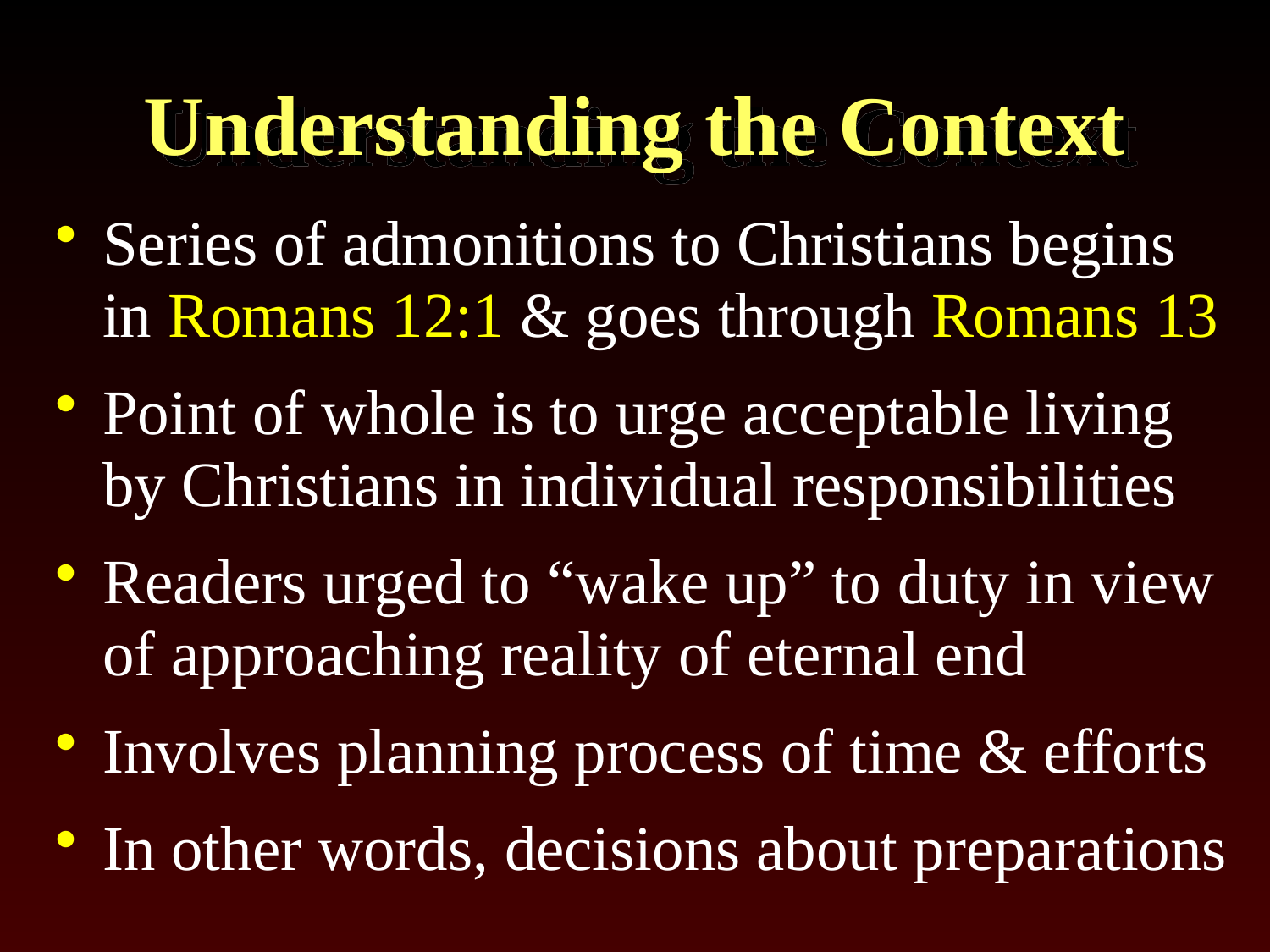

# Understanding the Context
Series of admonitions to Christians begins in Romans 12:1 & goes through Romans 13
Point of whole is to urge acceptable living by Christians in individual responsibilities
Readers urged to “wake up” to duty in view of approaching reality of eternal end
Involves planning process of time & efforts
In other words, decisions about preparations